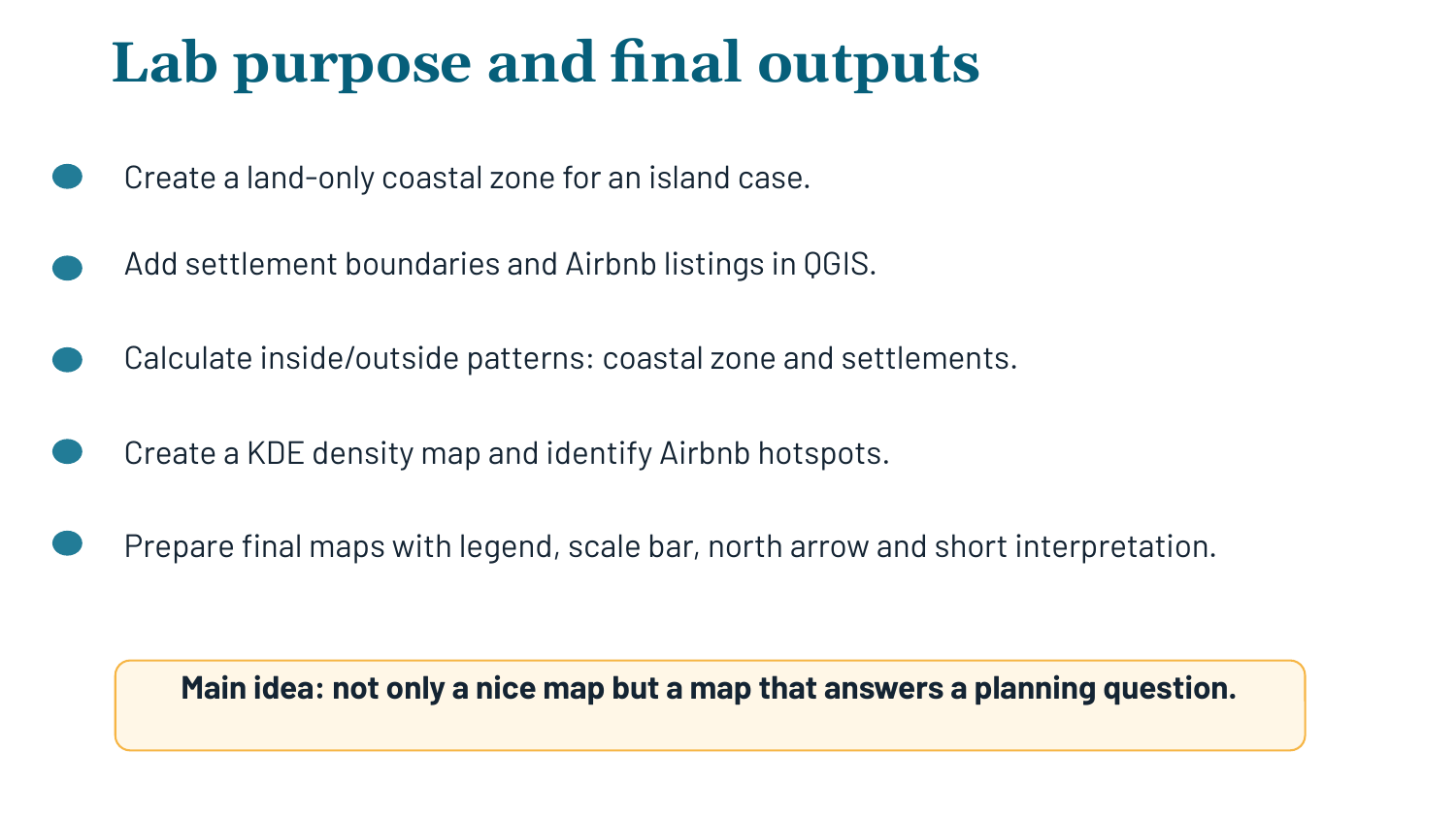

Lab purpose and final outputs
Create a land-only coastal zone for an island case.

Add settlement boundaries and Airbnb listings in QGIS.

Calculate inside/outside patterns: coastal zone and settlements.

Create a KDE density map and identify Airbnb hotspots.

Prepare final maps with legend, scale bar, north arrow and short interpretation.

Main idea: not only a nice map but a map that answers a planning question.